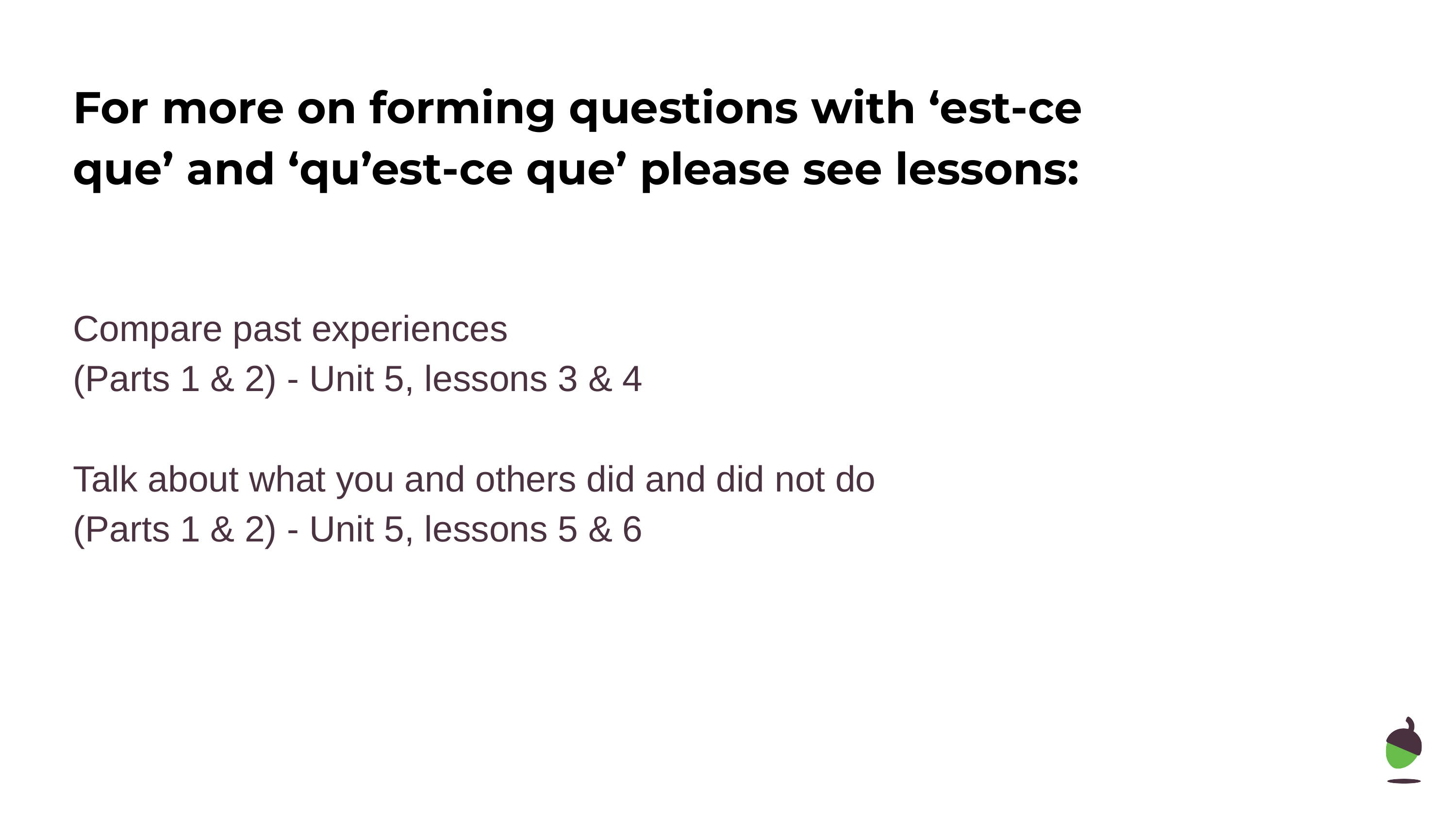

# For more on forming questions with ‘est-ce que’ and ‘qu’est-ce que’ please see lessons:

Compare past experiences
(Parts 1 & 2) - Unit 5, lessons 3 & 4

Talk about what you and others did and did not do
(Parts 1 & 2) - Unit 5, lessons 5 & 6